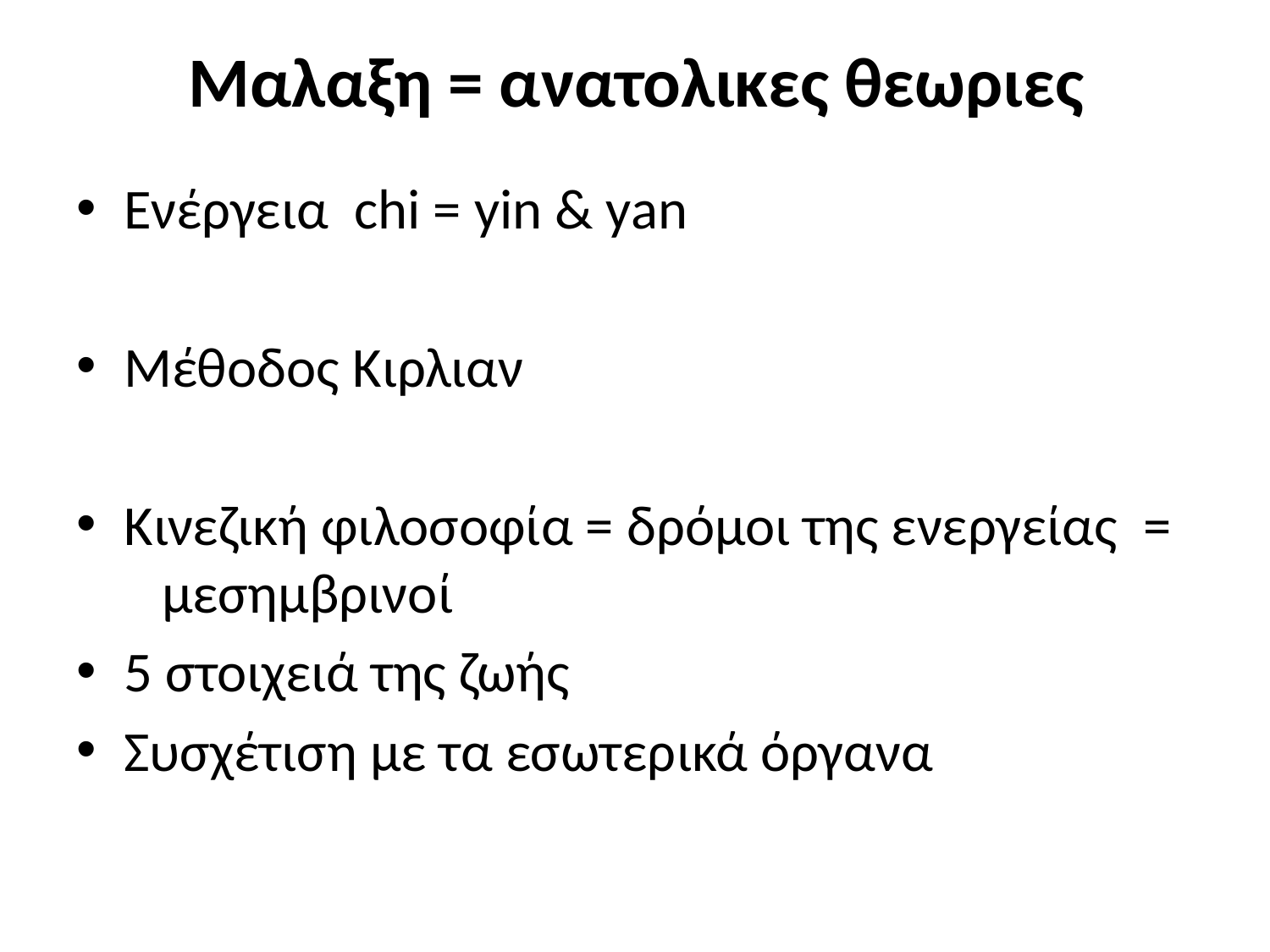

# Μαλαξη = ανατολικες θεωριες
Ενέργεια  chi = yin & yan

Μέθοδος Kιρλιαν

Κινεζική φιλοσοφία = δρόμοι της ενεργείας  =     μεσημβρινοί
5 στοιχειά της ζωής
Συσχέτιση με τα εσωτερικά όργανα